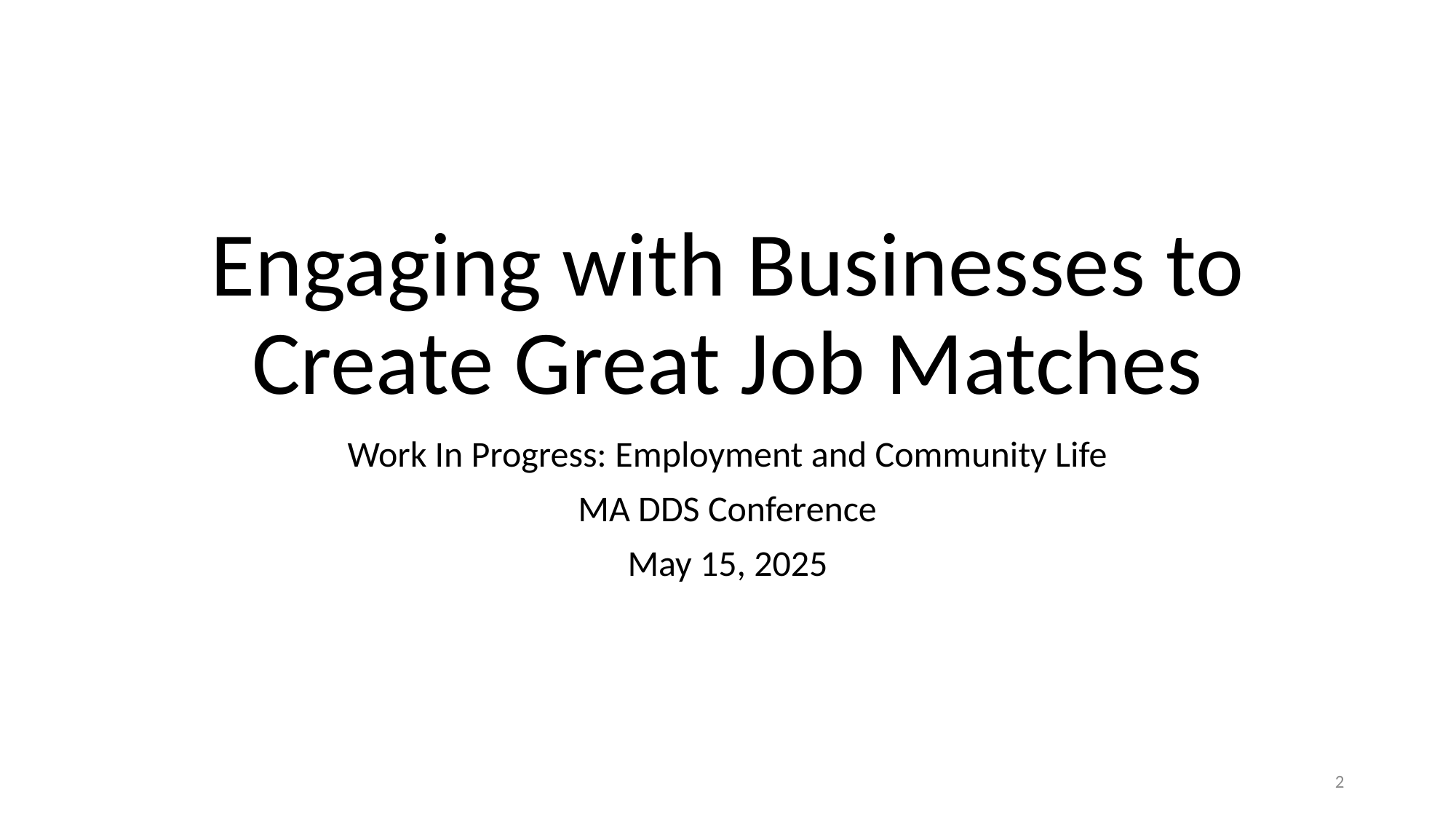

# Engaging with Businesses to Create Great Job Matches
Work In Progress: Employment and Community Life
MA DDS Conference
May 15, 2025
2